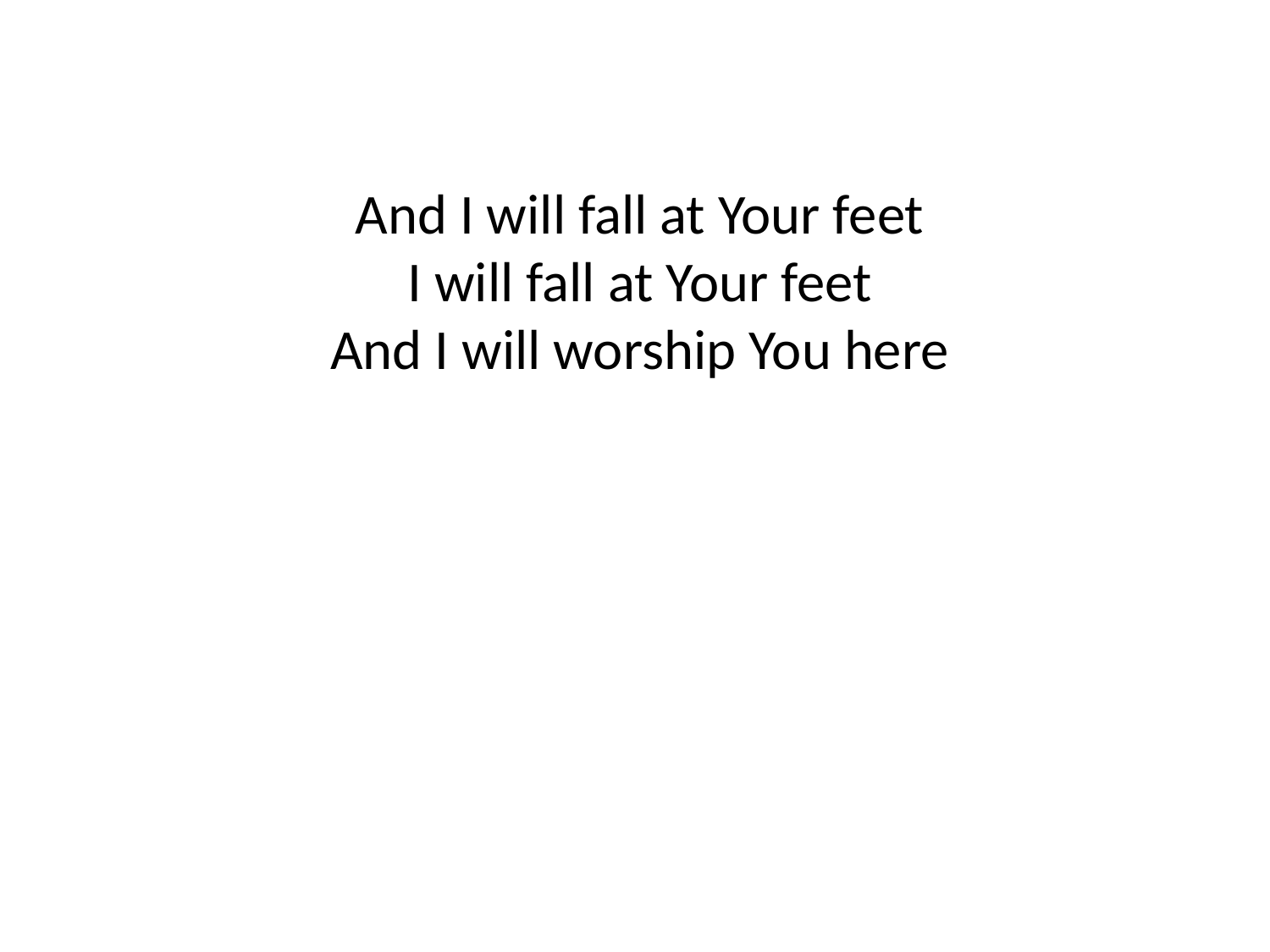

And I will fall at Your feet
I will fall at Your feet
And I will worship You here